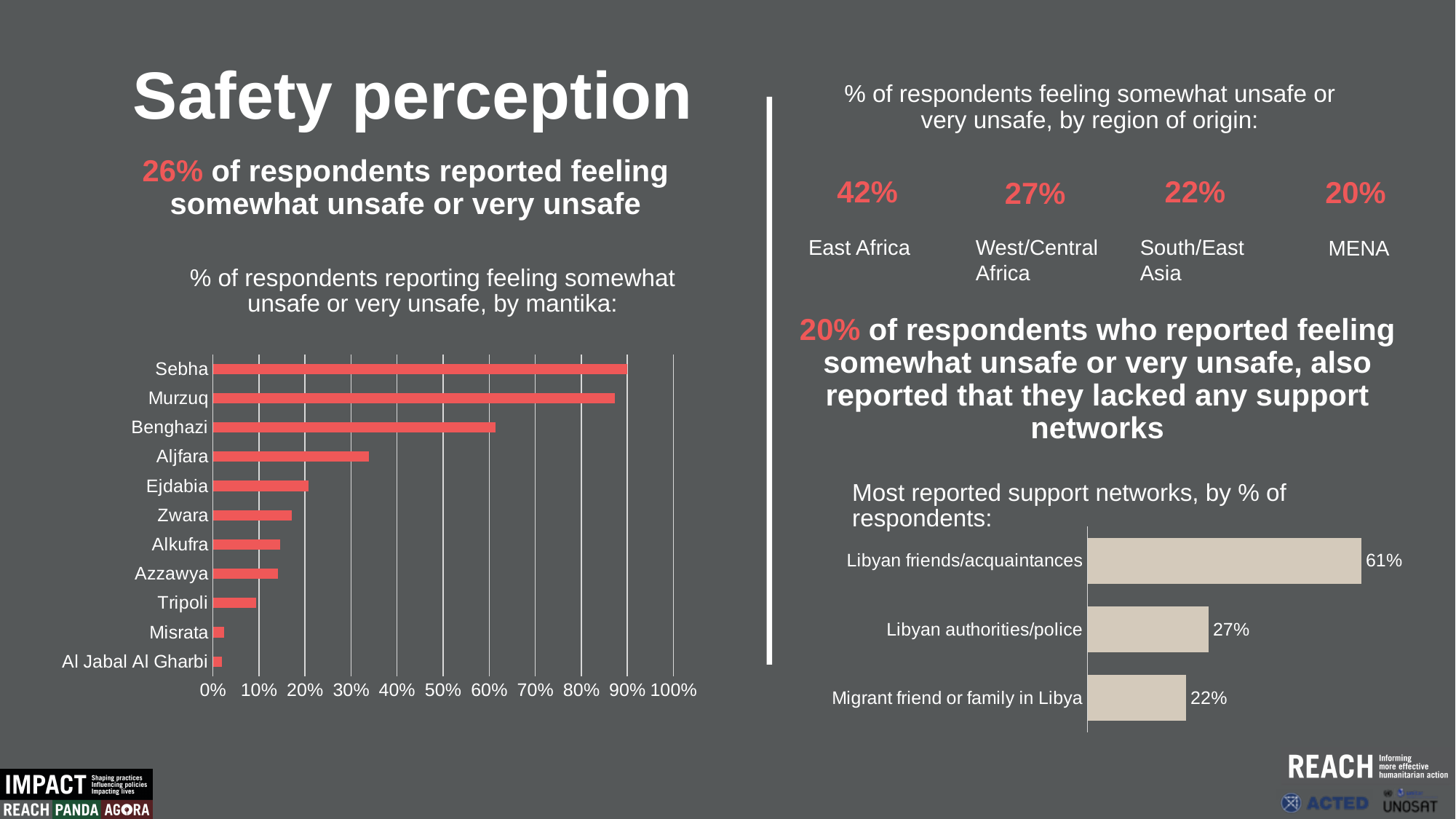

Safety perception
% of respondents feeling somewhat unsafe or very unsafe, by region of origin:

26% of respondents reported feeling somewhat unsafe or very unsafe

42%
22%
20%
27%
South/East
Asia
East Africa
West/Central Africa
MENA
% of respondents reporting feeling somewhat unsafe or very unsafe, by mantika:

20% of respondents who reported feeling somewhat unsafe or very unsafe, also reported that they lacked any support networks

### Chart

| Category | somewhat unsafe/very unsafe |
|---|---|
| Al Jabal Al Gharbi | 0.0194 |
| Misrata | 0.025099999999999997 |
| Tripoli | 0.0934 |
| Azzawya | 0.1419 |
| Alkufra | 0.14550000000000002 |
| Zwara | 0.17190000000000003 |
| Ejdabia | 0.20700000000000002 |
| Aljfara | 0.3393 |
| Benghazi | 0.6139 |
| Murzuq | 0.8734000000000001 |
| Sebha | 0.9000000000000001 |
Most reported support networks, by % of respondents:

### Chart

| Category | Column2 |
|---|---|
| Migrant friend or family in Libya | 0.22 |
| Libyan authorities/police | 0.27 |
| Libyan friends/acquaintances | 0.61 |